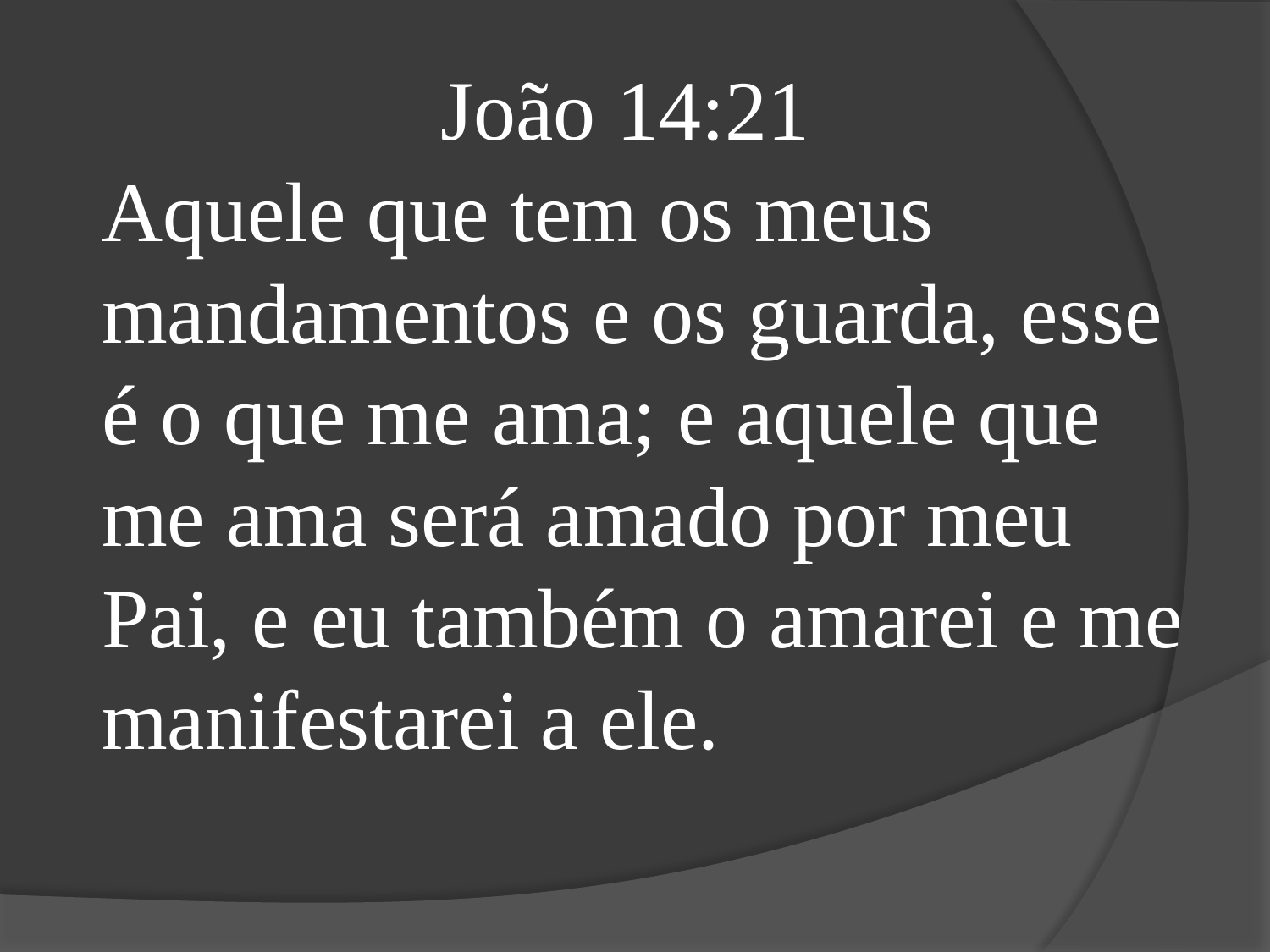

João 14:21
Aquele que tem os meus mandamentos e os guarda, esse é o que me ama; e aquele que me ama será amado por meu Pai, e eu também o amarei e me manifestarei a ele.